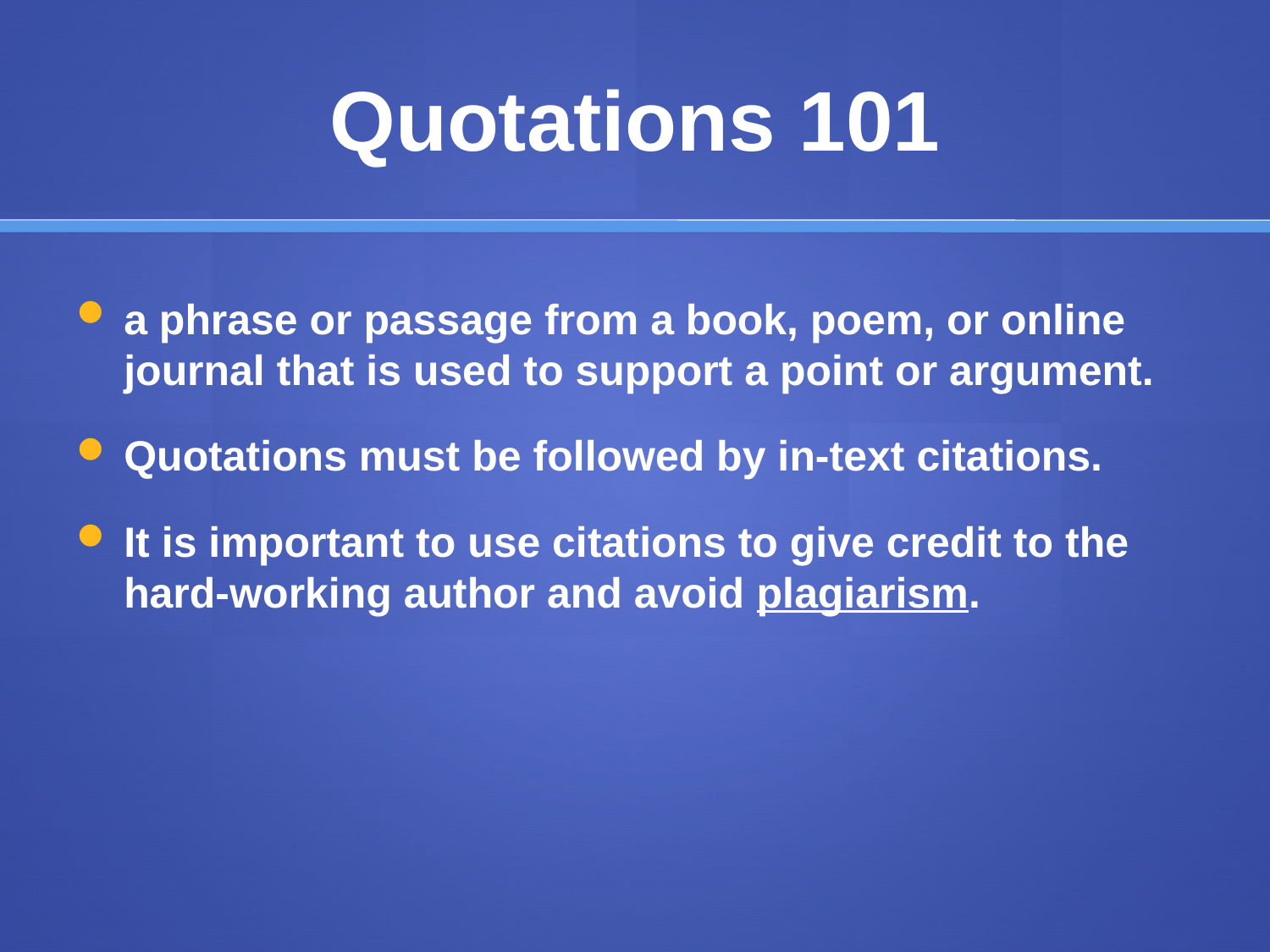

# Quotations 101
a phrase or passage from a book, poem, or online journal that is used to support a point or argument.
Quotations must be followed by in-text citations.
It is important to use citations to give credit to the hard-working author and avoid plagiarism.